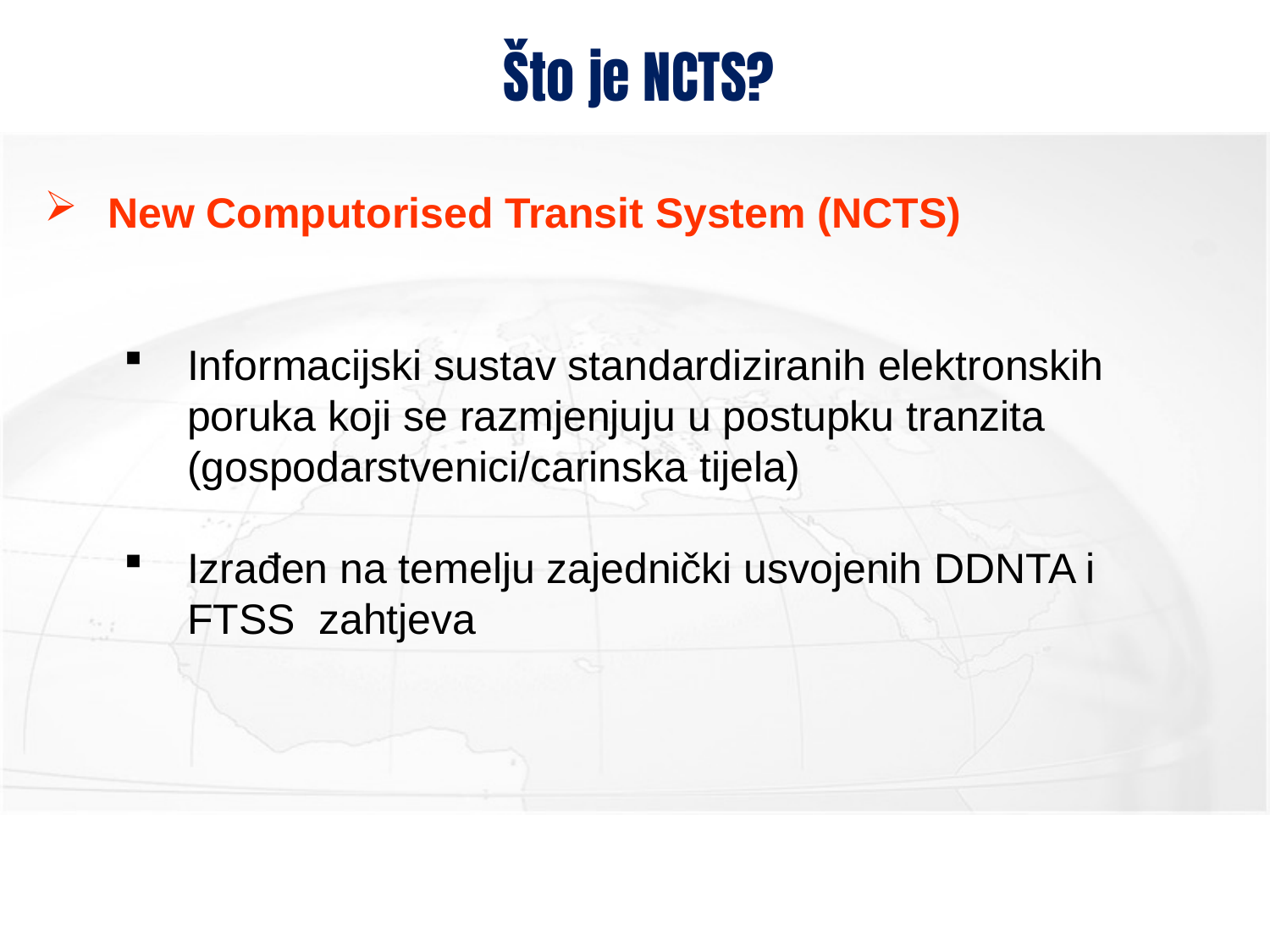

# Što je NCTS?
New Computorised Transit System (NCTS)

Informacijski sustav standardiziranih elektronskih poruka koji se razmjenjuju u postupku tranzita (gospodarstvenici/carinska tijela)

Izrađen na temelju zajednički usvojenih DDNTA i FTSS  zahtjeva